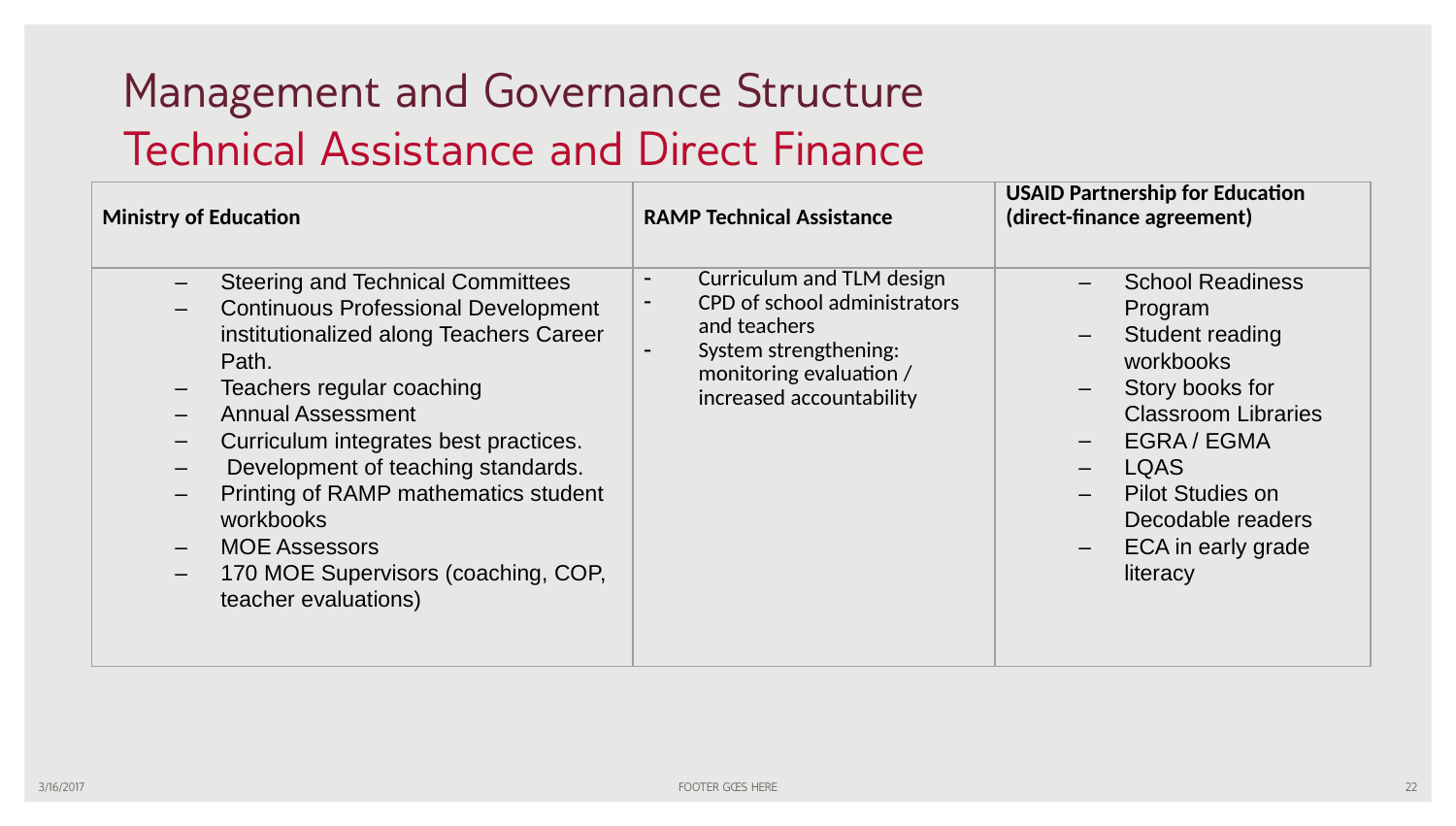

# Management and Governance Structure Technical Assistance and Direct Finance
| Ministry of Education | RAMP Technical Assistance | USAID Partnership for Education (direct-finance agreement) |
| --- | --- | --- |
| Steering and Technical Committees Continuous Professional Development institutionalized along Teachers Career Path. Teachers regular coaching Annual Assessment Curriculum integrates best practices. Development of teaching standards. Printing of RAMP mathematics student workbooks MOE Assessors 170 MOE Supervisors (coaching, COP, teacher evaluations) | Curriculum and TLM design CPD of school administrators and teachers System strengthening: monitoring evaluation / increased accountability | School Readiness Program Student reading workbooks Story books for Classroom Libraries EGRA / EGMA LQAS Pilot Studies on Decodable readers ECA in early grade literacy |
3/16/2017
FOOTER GOES HERE
22